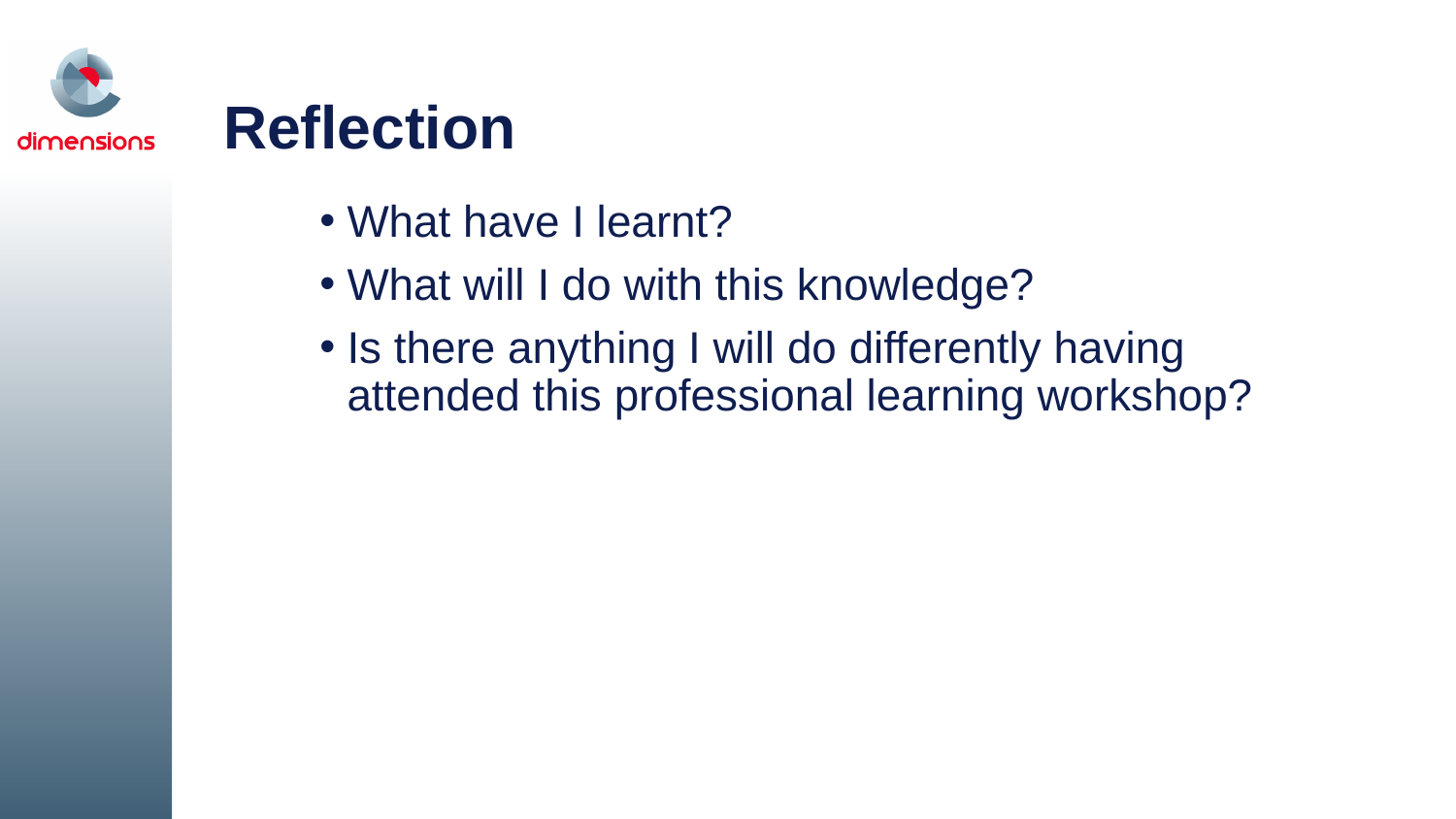

# Reflection
What have I learnt?
What will I do with this knowledge?
Is there anything I will do differently having attended this professional learning workshop?